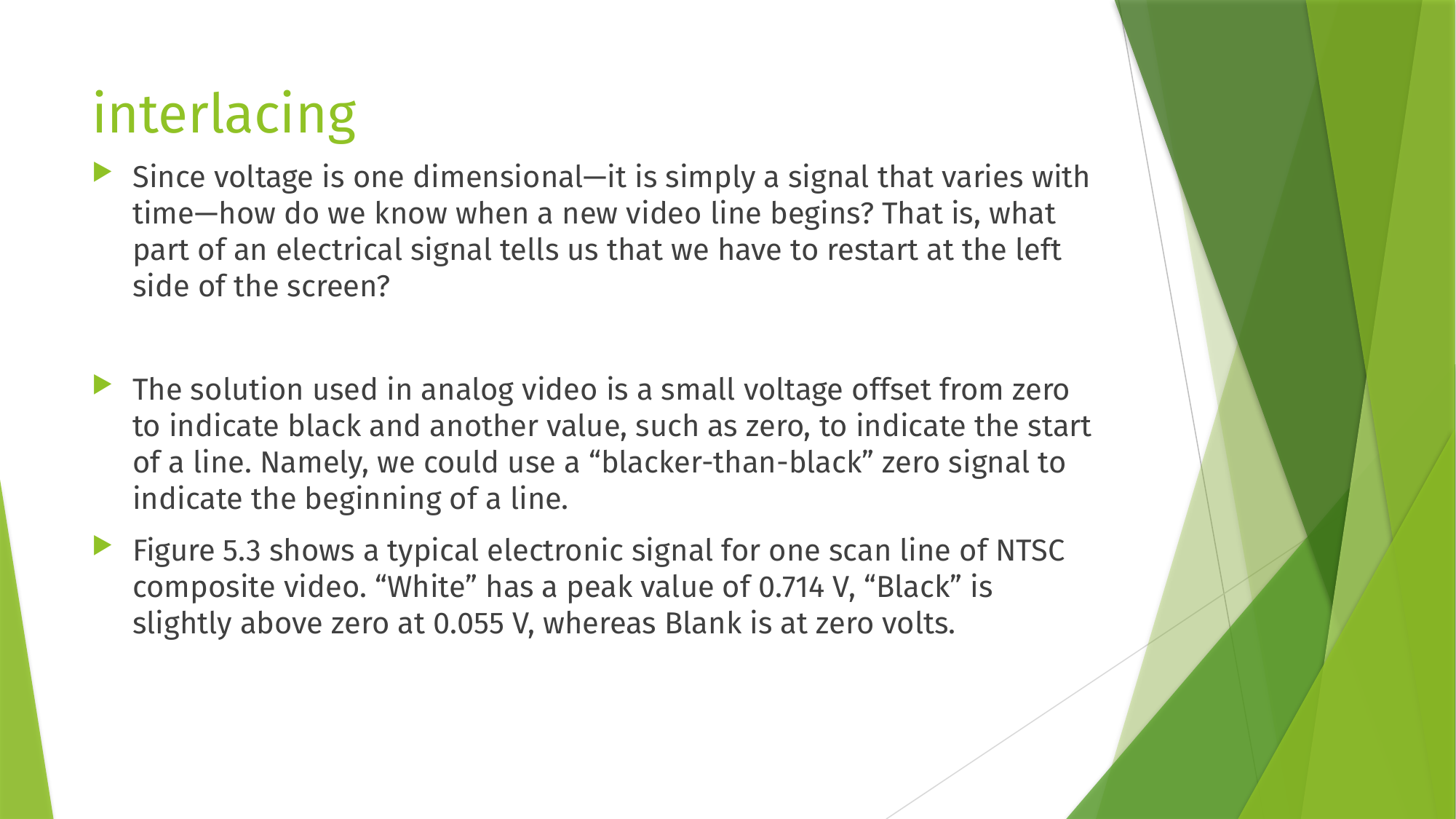

# interlacing
Since voltage is one dimensional—it is simply a signal that varies with time—how do we know when a new video line begins? That is, what part of an electrical signal tells us that we have to restart at the left side of the screen?

The solution used in analog video is a small voltage offset from zero to indicate black and another value, such as zero, to indicate the start of a line. Namely, we could use a “blacker-than-black” zero signal to indicate the beginning of a line.
Figure 5.3 shows a typical electronic signal for one scan line of NTSC composite video. “White” has a peak value of 0.714 V, “Black” is slightly above zero at 0.055 V, whereas Blank is at zero volts.